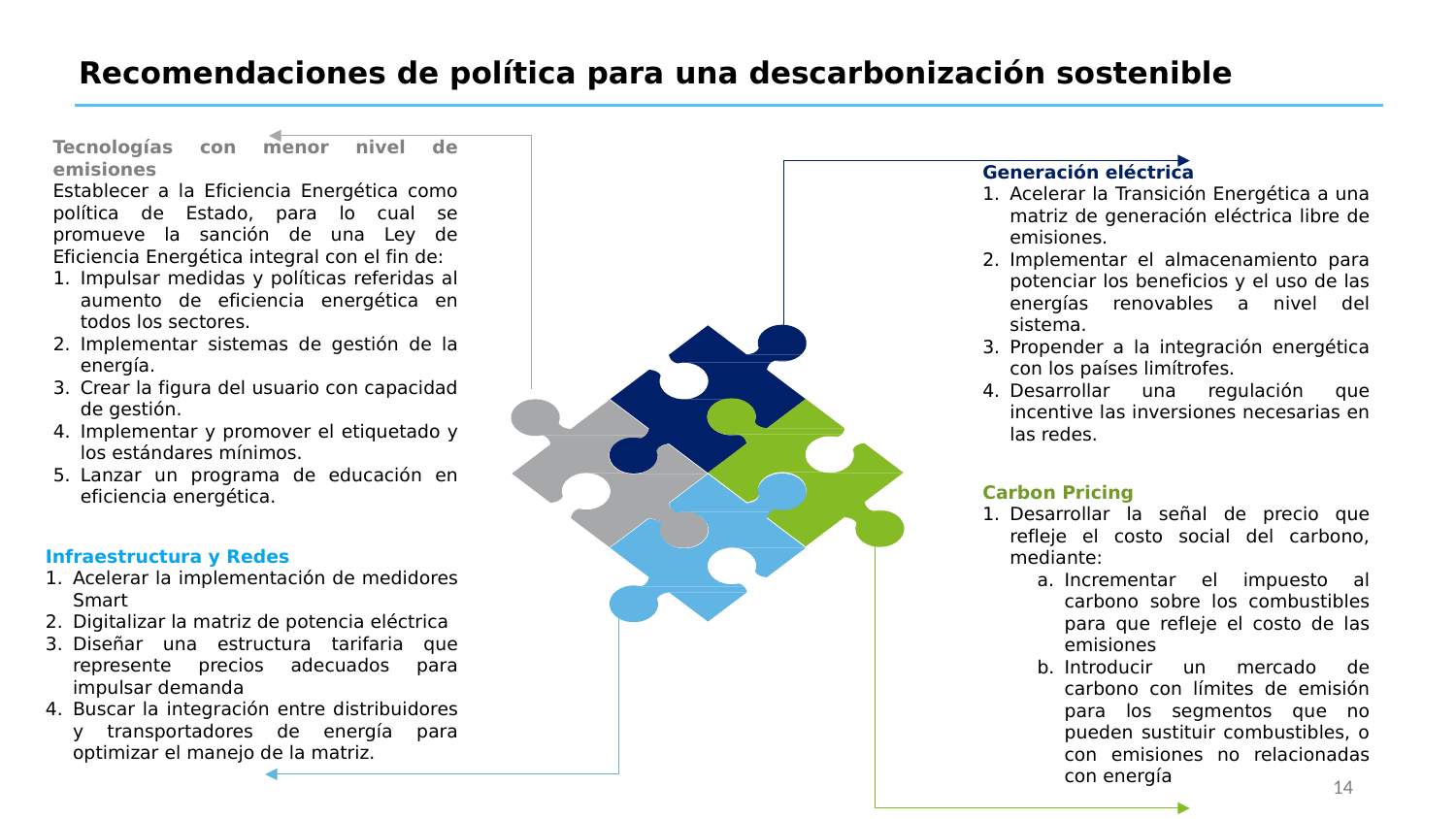

# Recomendaciones de política para una descarbonización sostenible
Tecnologías con menor nivel de emisiones
Establecer a la Eficiencia Energética como política de Estado, para lo cual se promueve la sanción de una Ley de Eficiencia Energética integral con el fin de:
Impulsar medidas y políticas referidas al aumento de eficiencia energética en todos los sectores.
Implementar sistemas de gestión de la energía.
Crear la figura del usuario con capacidad de gestión.
Implementar y promover el etiquetado y los estándares mínimos.
Lanzar un programa de educación en eficiencia energética.

Generación eléctrica
Acelerar la Transición Energética a una matriz de generación eléctrica libre de emisiones.
Implementar el almacenamiento para potenciar los beneficios y el uso de las energías renovables a nivel del sistema.
Propender a la integración energética con los países limítrofes.
Desarrollar una regulación que incentive las inversiones necesarias en las redes.

Carbon Pricing
Desarrollar la señal de precio que refleje el costo social del carbono, mediante:
Incrementar el impuesto al carbono sobre los combustibles para que refleje el costo de las emisiones
Introducir un mercado de carbono con límites de emisión para los segmentos que no pueden sustituir combustibles, o con emisiones no relacionadas con energía

Infraestructura y Redes
Acelerar la implementación de medidores Smart
Digitalizar la matriz de potencia eléctrica
Diseñar una estructura tarifaria que represente precios adecuados para impulsar demanda
Buscar la integración entre distribuidores y transportadores de energía para optimizar el manejo de la matriz.

14